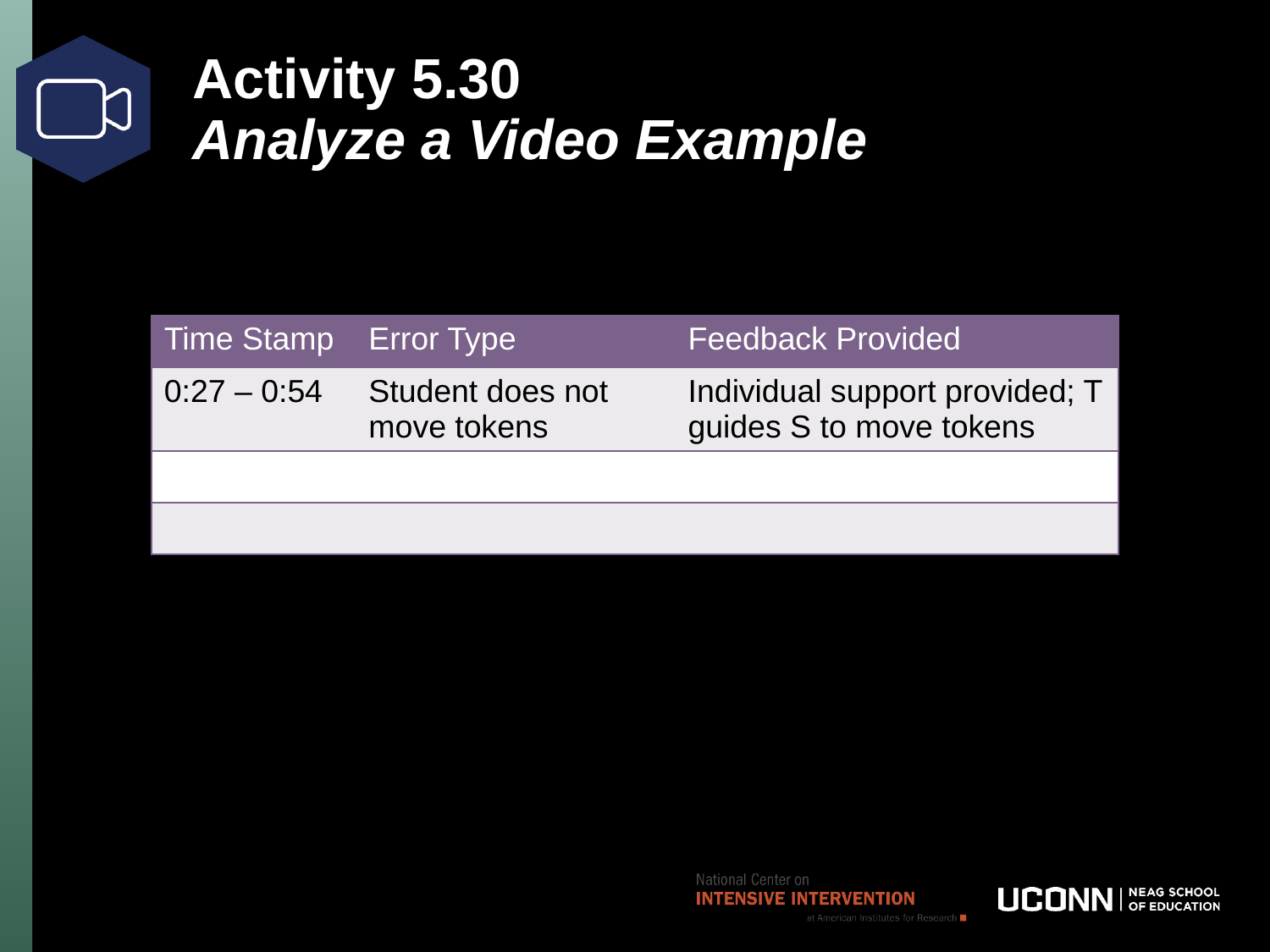

# Activity 5.30 Analyze a Video Example
| Time Stamp | Error Type | Feedback Provided |
| --- | --- | --- |
| 0:27 – 0:54 | Student does not move tokens | Individual support provided; T guides S to move tokens |
|  |  |  |
|  |  |  |